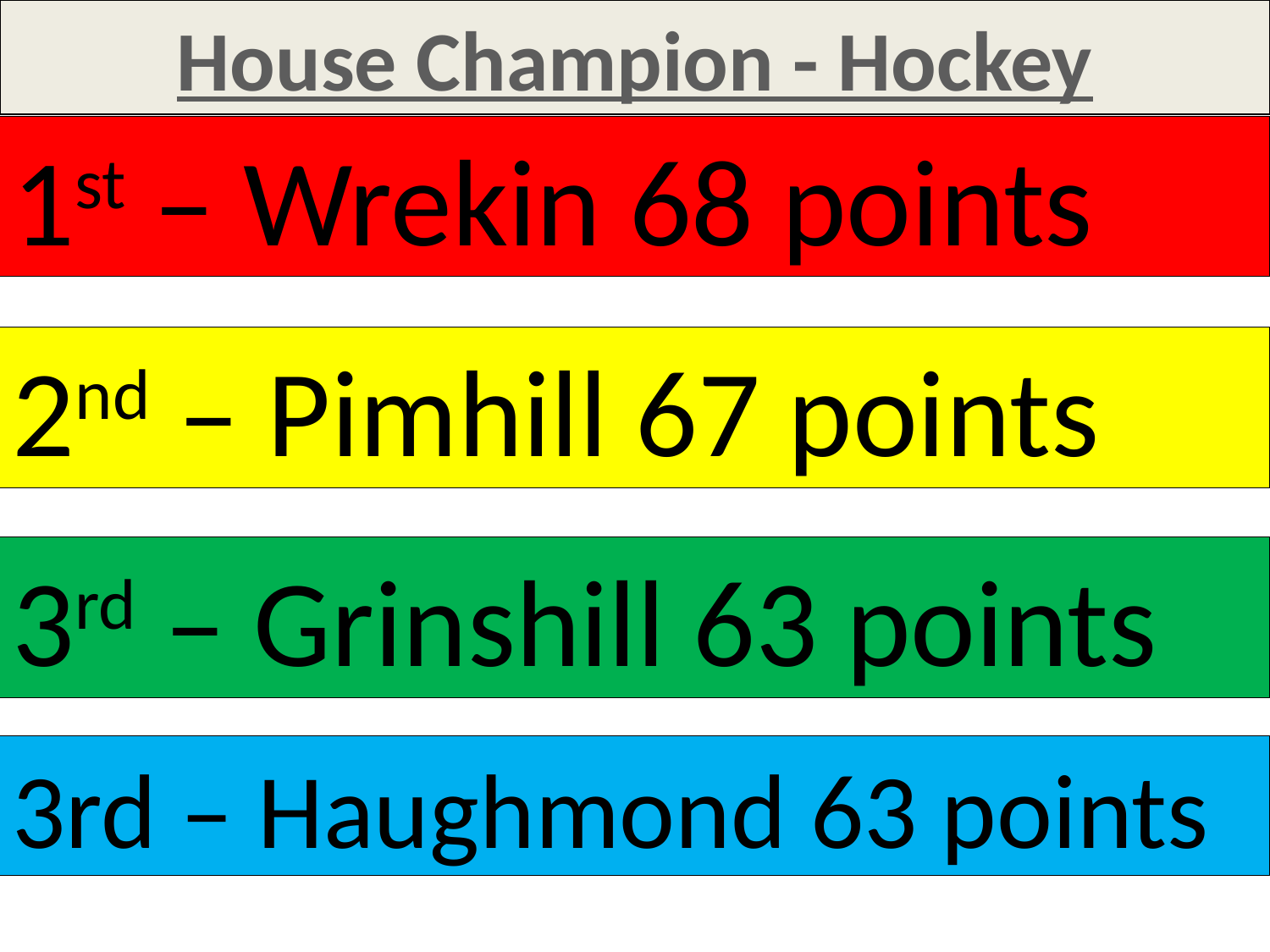

House Champion - Hockey
1st – Wrekin 68 points
2nd – Pimhill 67 points
3rd – Grinshill 63 points
3rd – Haughmond 63 points